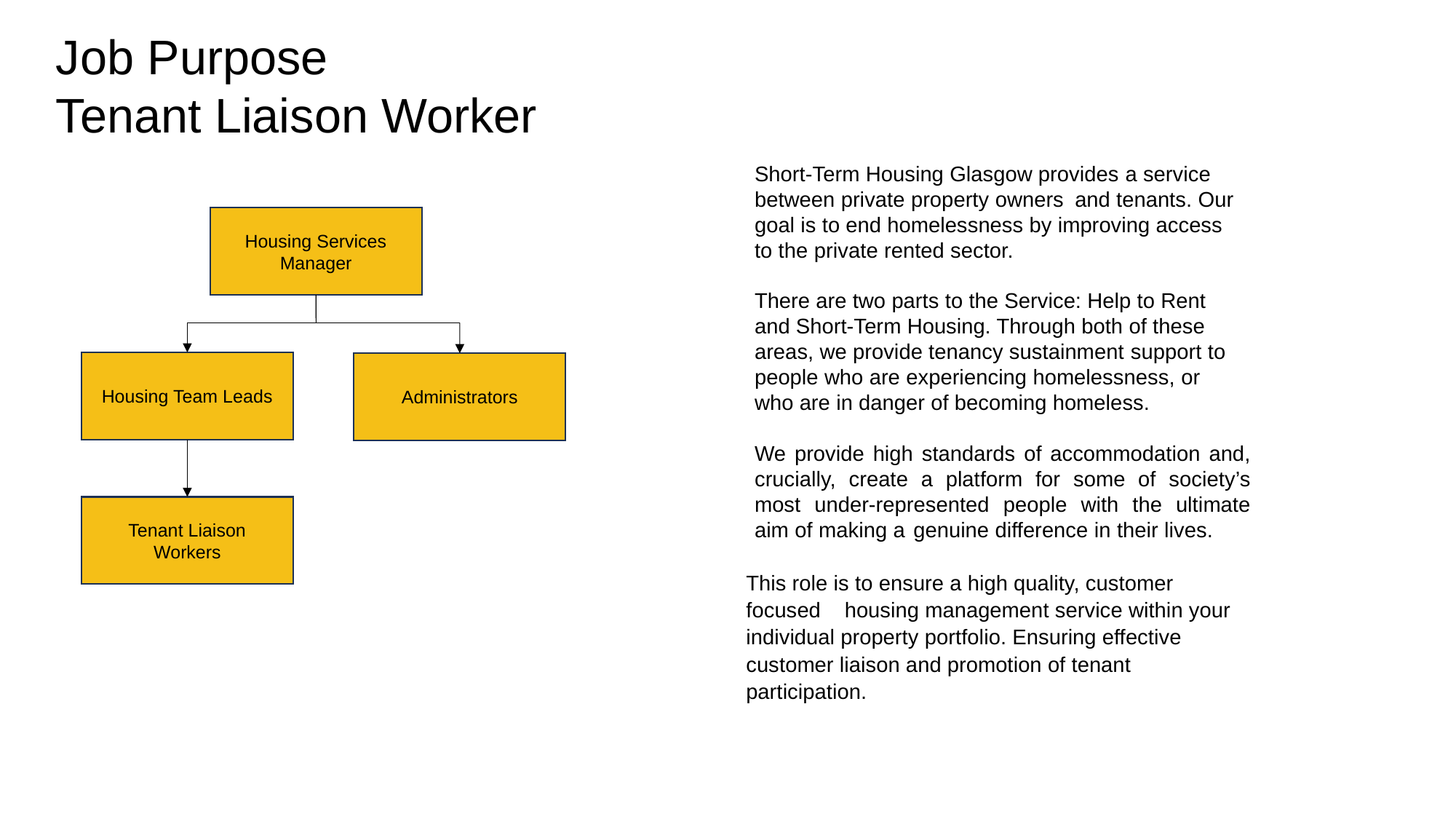

Job Purpose
Tenant Liaison Worker

Short-Term Housing Glasgow provides a service between private property owners    and tenants. Our goal is to end homelessness by improving access to the private rented sector.

There are two parts to the Service: Help to Rent and Short-Term Housing. Through both of these areas, we provide tenancy sustainment support to people who are experiencing homelessness, or who are in danger of becoming homeless.

We provide high standards of accommodation and, crucially, create a platform for some of society’s most under-represented people with the ultimate aim of making a genuine difference in their lives.

This role is to ensure a high quality, customer focused    housing management service within your individual property portfolio. Ensuring effective customer liaison and promotion of tenant participation.
Housing Services Manager
Housing Team Leads
Administrators
Tenant Liaison Workers